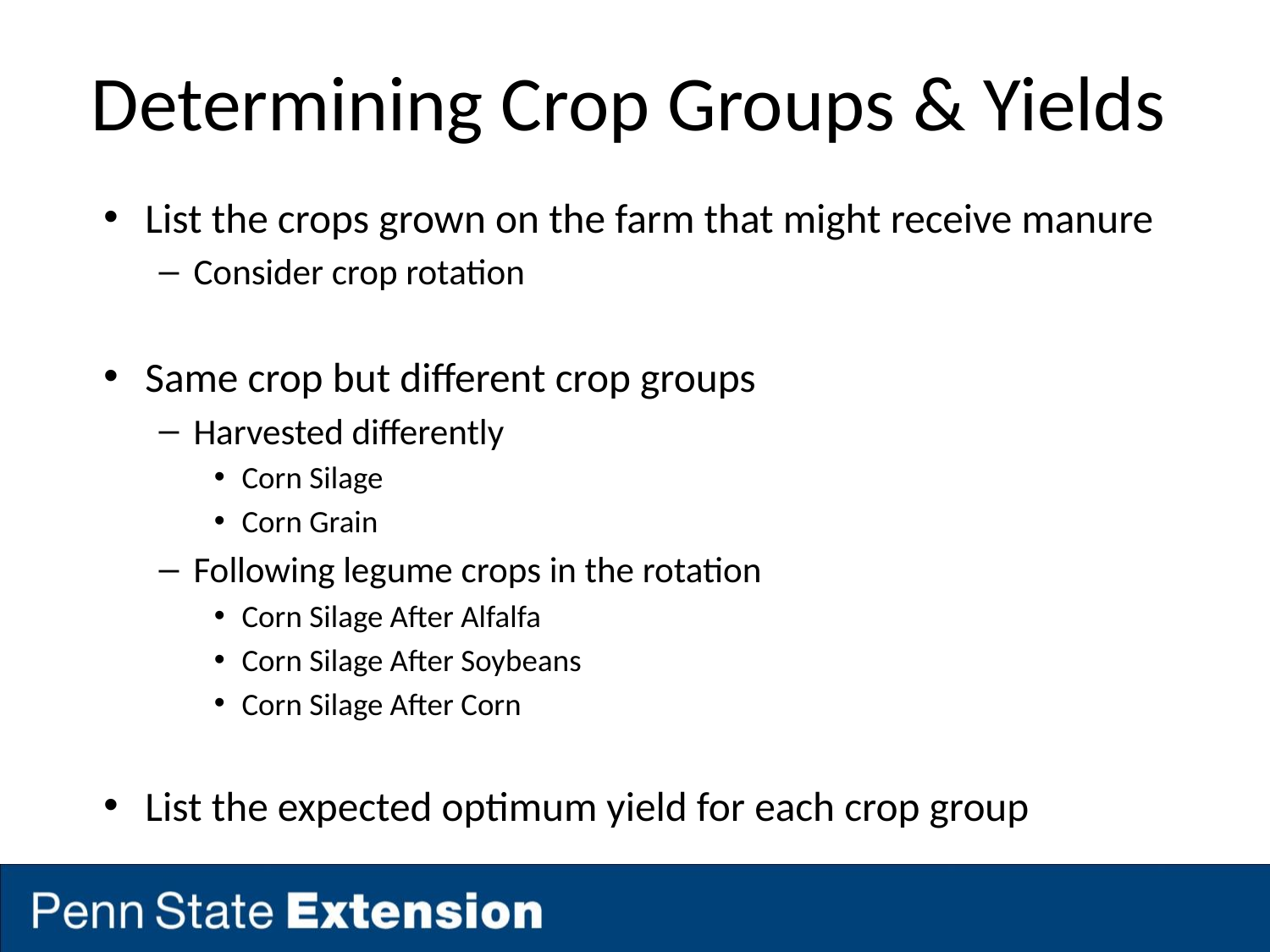

# Determining Crop Groups & Yields
List the crops grown on the farm that might receive manure
Consider crop rotation

Same crop but different crop groups
Harvested differently
Corn Silage
Corn Grain
Following legume crops in the rotation
Corn Silage After Alfalfa
Corn Silage After Soybeans
Corn Silage After Corn

List the expected optimum yield for each crop group